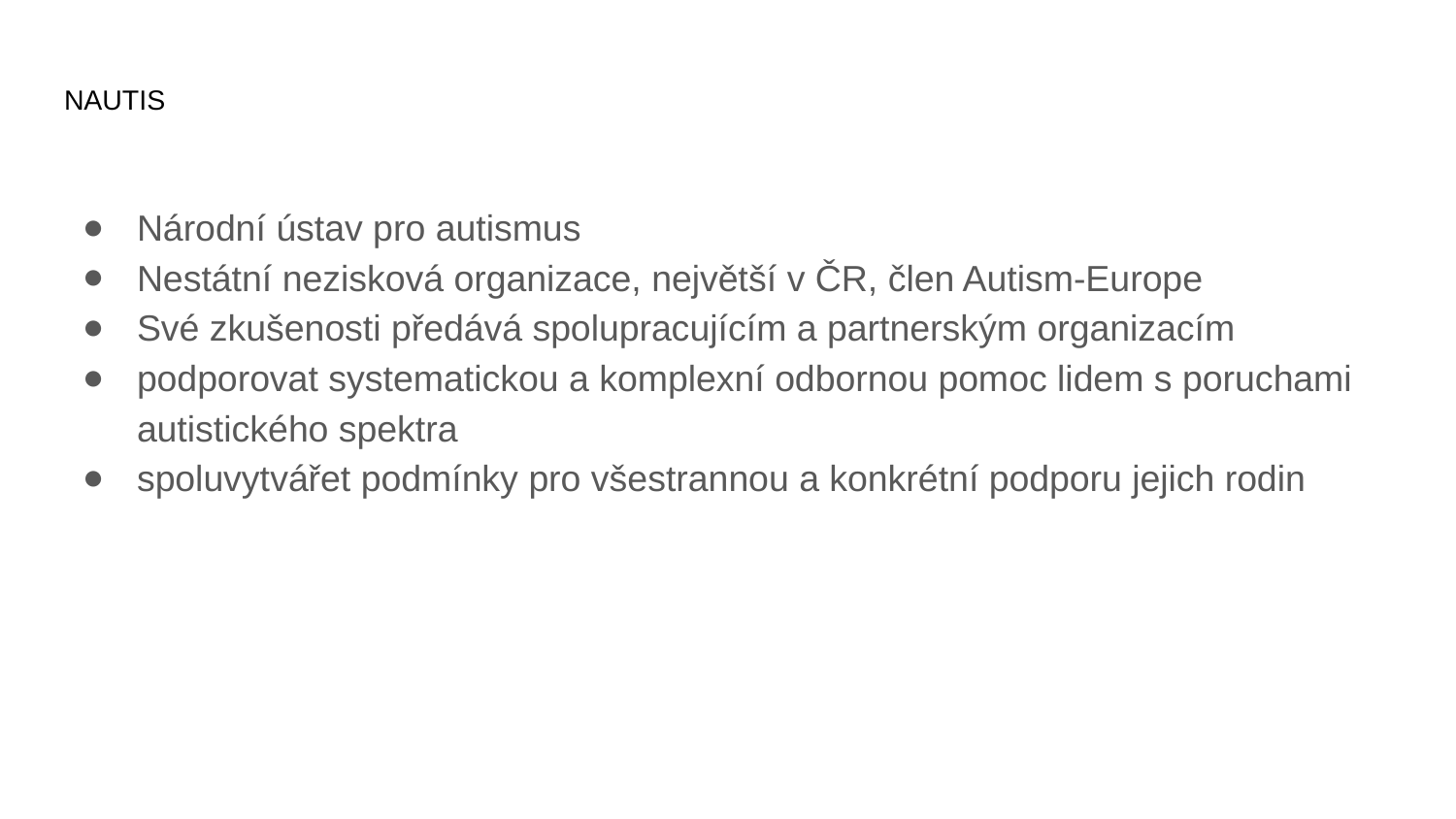

# NAUTIS
Národní ústav pro autismus
Nestátní nezisková organizace, největší v ČR, člen Autism-Europe
Své zkušenosti předává spolupracujícím a partnerským organizacím
podporovat systematickou a komplexní odbornou pomoc lidem s poruchami autistického spektra
spoluvytvářet podmínky pro všestrannou a konkrétní podporu jejich rodin